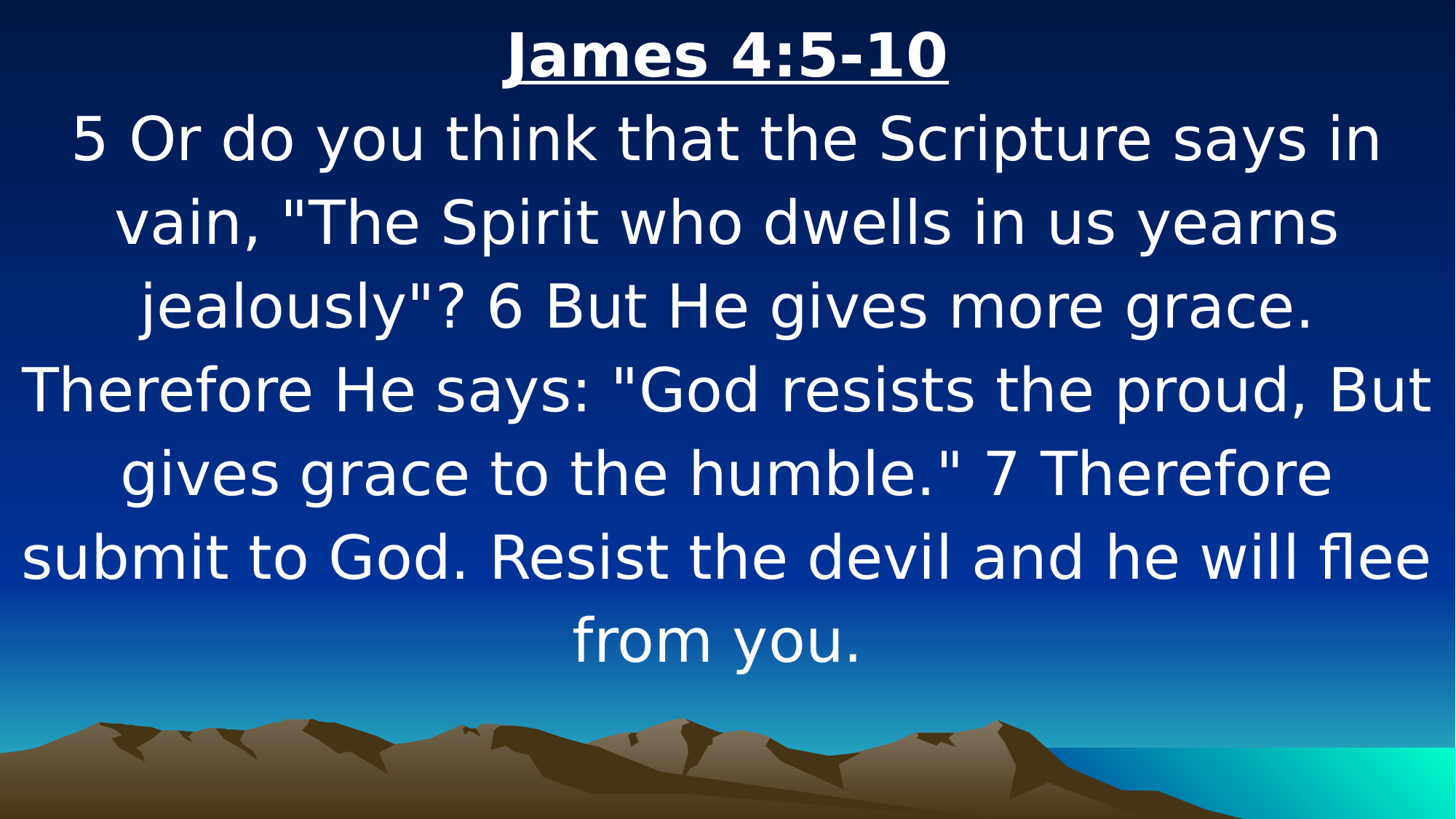

James 4:5-10
5 Or do you think that the Scripture says in vain, "The Spirit who dwells in us yearns jealously"? 6 But He gives more grace. Therefore He says: "God resists the proud, But gives grace to the humble." 7 Therefore submit to God. Resist the devil and he will flee from you.